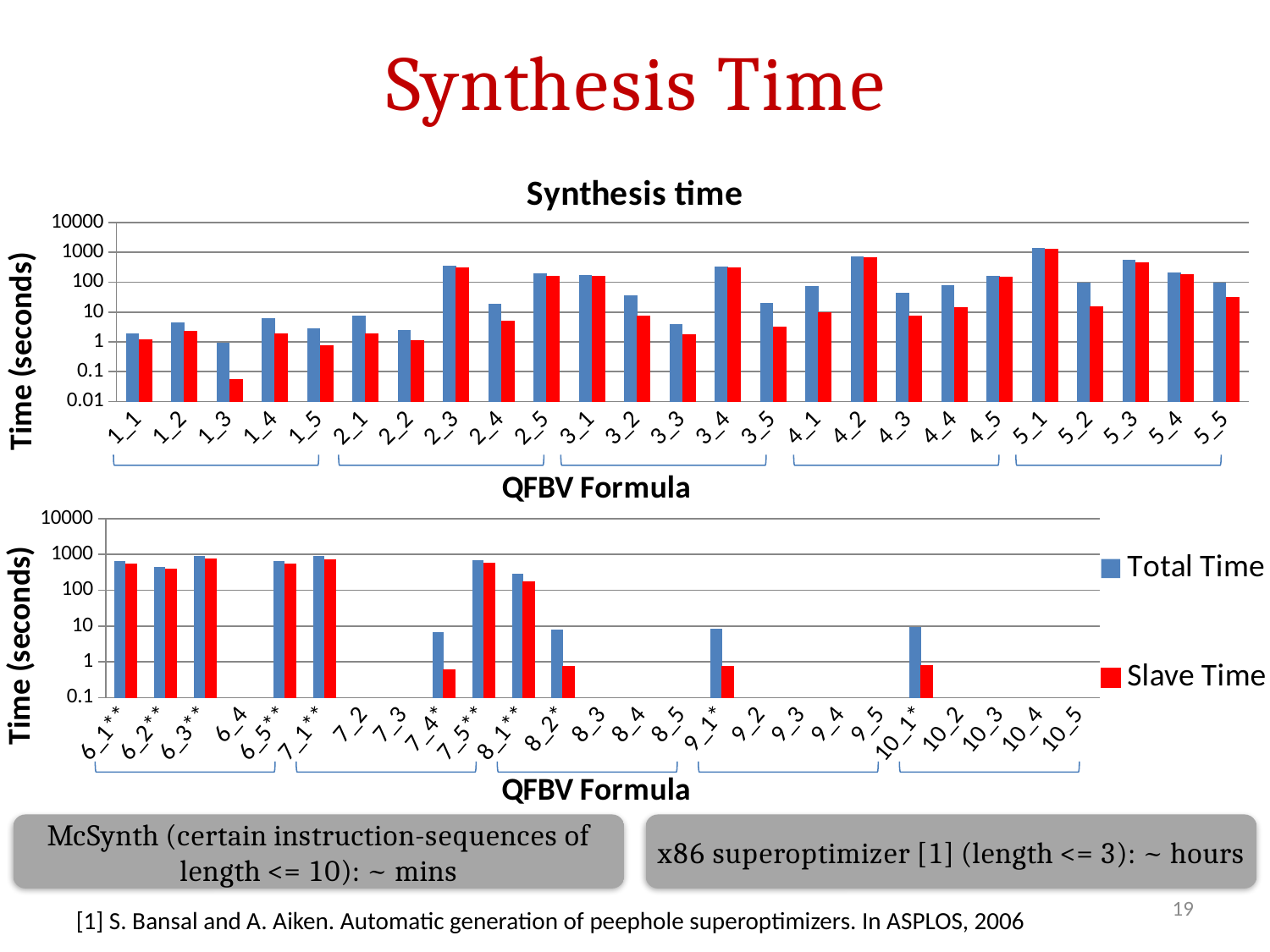

# Synthesis Time

### Chart: Synthesis time

| Category | Synthesis Time | CEGIS Time |
|---|---|---|
| 1_1 | 1.964 | 1.204 |
| 1_2 | 4.56 | 2.334 |
| 1_3 | 0.909 | 0.056 |
| 1_4 | 6.154 | 1.811 |
| 1_5 | 2.827 | 0.735 |
| 2_1 | 7.516 | 1.807 |
| 2_2 | 2.499 | 1.07 |
| 2_3 | 364.11 | 310.91999999999996 |
| 2_4 | 19.076 | 4.896 |
| 2_5 | 198.72000000000003 | 158.37699999999998 |
| 3_1 | 168.905 | 157.865 |
| 3_2 | 37.169 | 7.112 |
| 3_3 | 3.854 | 1.744 |
| 3_4 | 332.25 | 304.166 |
| 3_5 | 20.109 | 3.102 |
| 4_1 | 74.802 | 9.28 |
| 4_2 | 719.449 | 655.027 |
| 4_3 | 44.519 | 7.144 |
| 4_4 | 79.634 | 14.166 |
| 4_5 | 167.215 | 142.788 |
| 5_1 | 1392.65 | 1270.49 |
| 5_2 | 93.479 | 14.641 |
| 5_3 | 547.933 | 455.128 |
| 5_4 | 216.195 | 184.569 |
| 5_5 | 96.956 | 30.403 |

### Chart

| Category | Total Time | Slave Time |
|---|---|---|
| 6_1** | 662.413 | 549.839 |
| 6_2** | 448.738 | 395.036 |
| 6_3** | 892.144 | 738.573 |
| 6_4 | None | None |
| 6_5** | 655.1 | 544.12 |
| 7_1** | 889.06 | 716.832 |
| 7_2 | None | None |
| 7_3 | None | None |
| 7_4* | 6.861 | 0.592 |
| 7_5** | 696.98 | 570.11 |
| 8_1** | 281.701 | 172.677 |
| 8_2* | 7.86 | 0.761 |
| 8_3 | None | None |
| 8_4 | None | None |
| 8_5 | None | None |
| 9_1* | 8.66 | 0.758 |
| 9_2 | None | None |
| 9_3 | None | None |
| 9_4 | None | None |
| 9_5 | None | None |
| 10_1* | 9.179 | 0.773 |
| 10_2 | None | None |
| 10_3 | None | None |
| 10_4 | None | None |
| 10_5 | None | None |
McSynth (certain instruction-sequences of length <= 10): ~ mins
x86 superoptimizer [1] (length <= 3): ~ hours
19
[1] S. Bansal and A. Aiken. Automatic generation of peephole superoptimizers. In ASPLOS, 2006